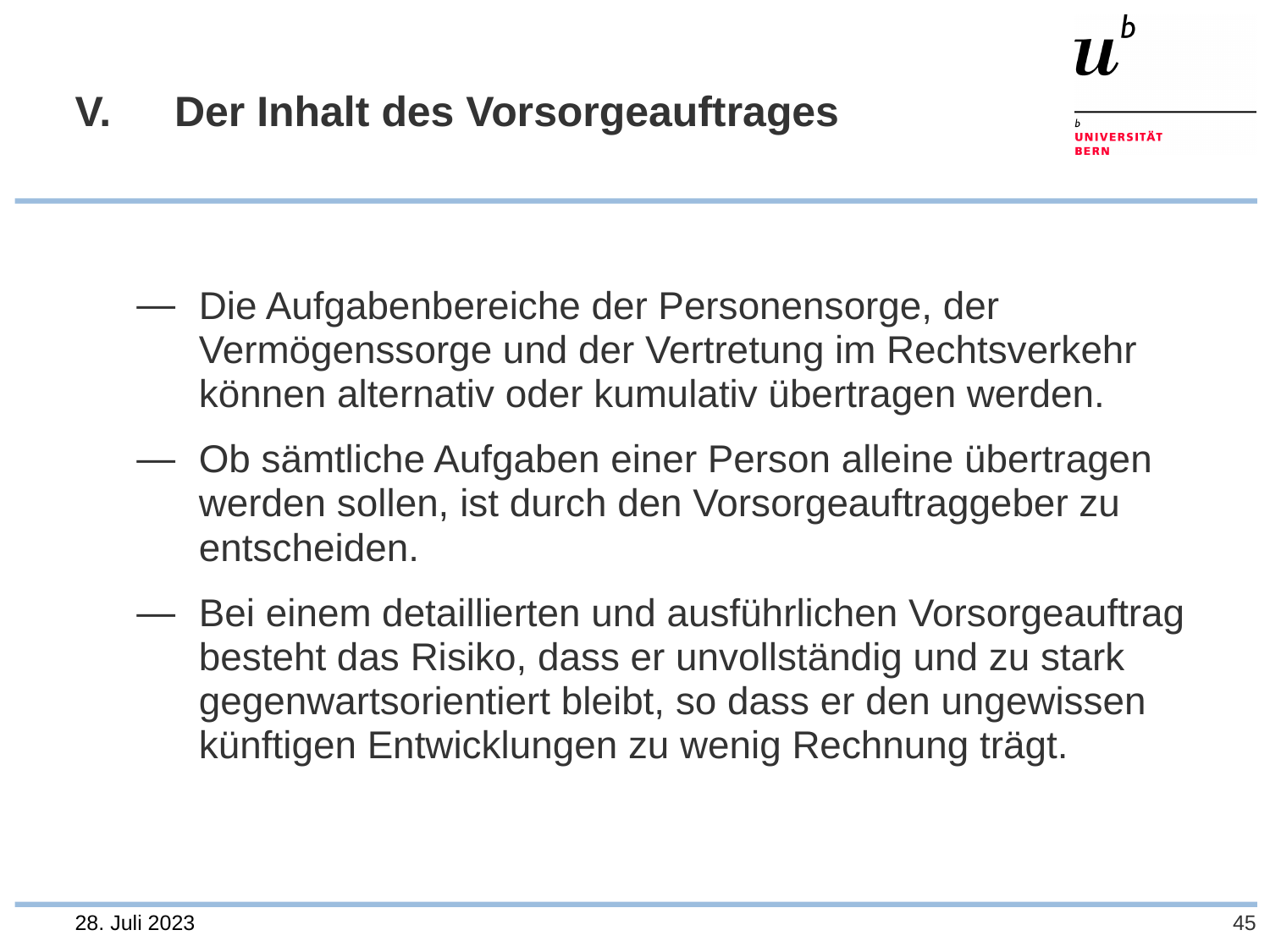

# V. 	Der Inhalt des Vorsorgeauftrages

Die Aufgabenbereiche der Personensorge, der Vermögenssorge und der Vertretung im Rechtsverkehr können alternativ oder kumulativ übertragen werden.
Ob sämtliche Aufgaben einer Person alleine übertragen werden sollen, ist durch den Vorsorgeauftraggeber zu entscheiden.
Bei einem detaillierten und ausführlichen Vorsorgeauftrag besteht das Risiko, dass er unvollständig und zu stark gegenwartsorientiert bleibt, so dass er den ungewissen künftigen Entwicklungen zu wenig Rechnung trägt.

28. Juli 2023
45